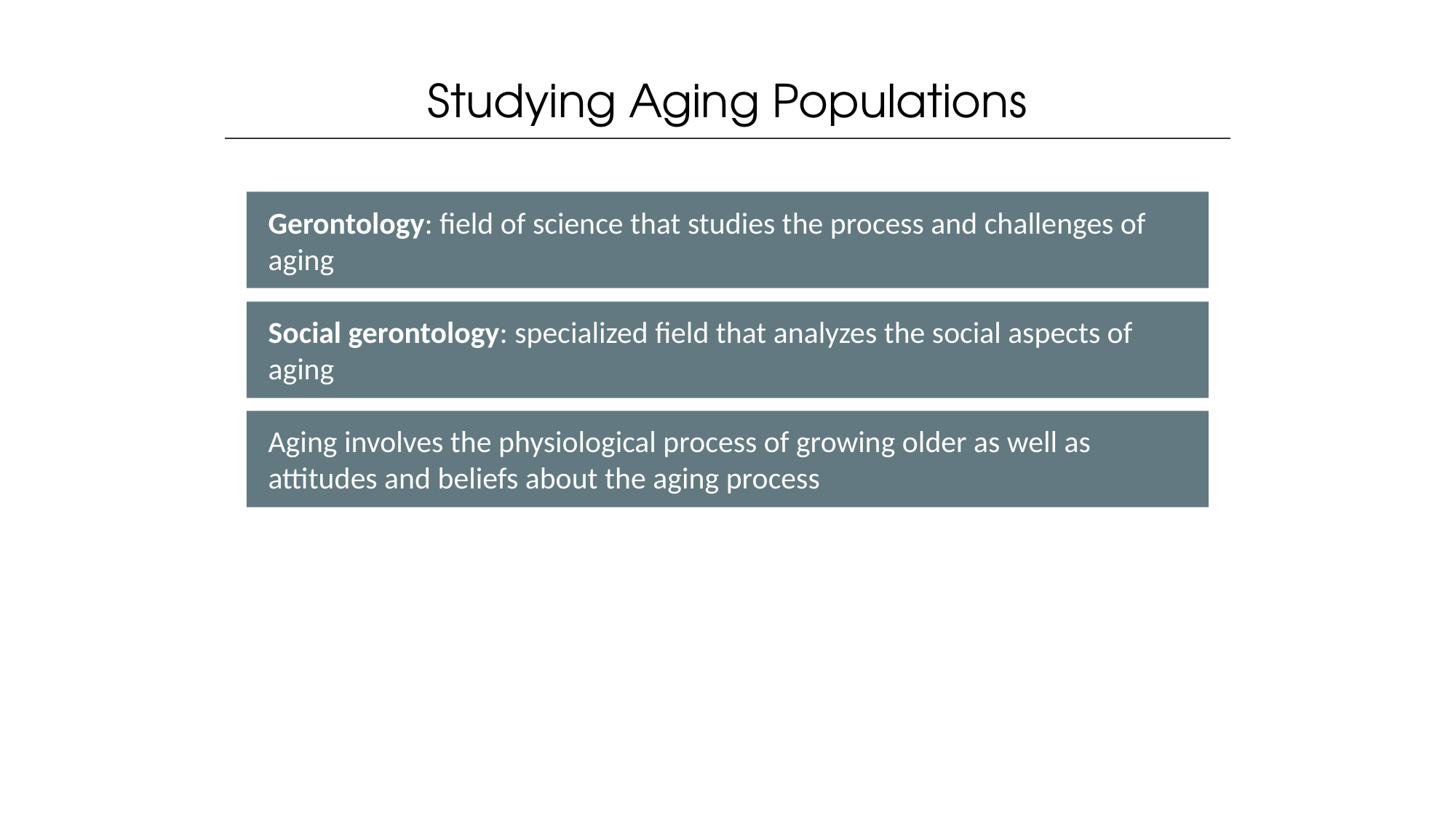

Studying Aging Populations
HAWKES LEARNING

Gerontology: field of science that studies the process and challenges of aging

Social gerontology: specialized field that analyzes the social aspects of aging

Aging involves the physiological process of growing older as well as attitudes and beliefs about the aging process